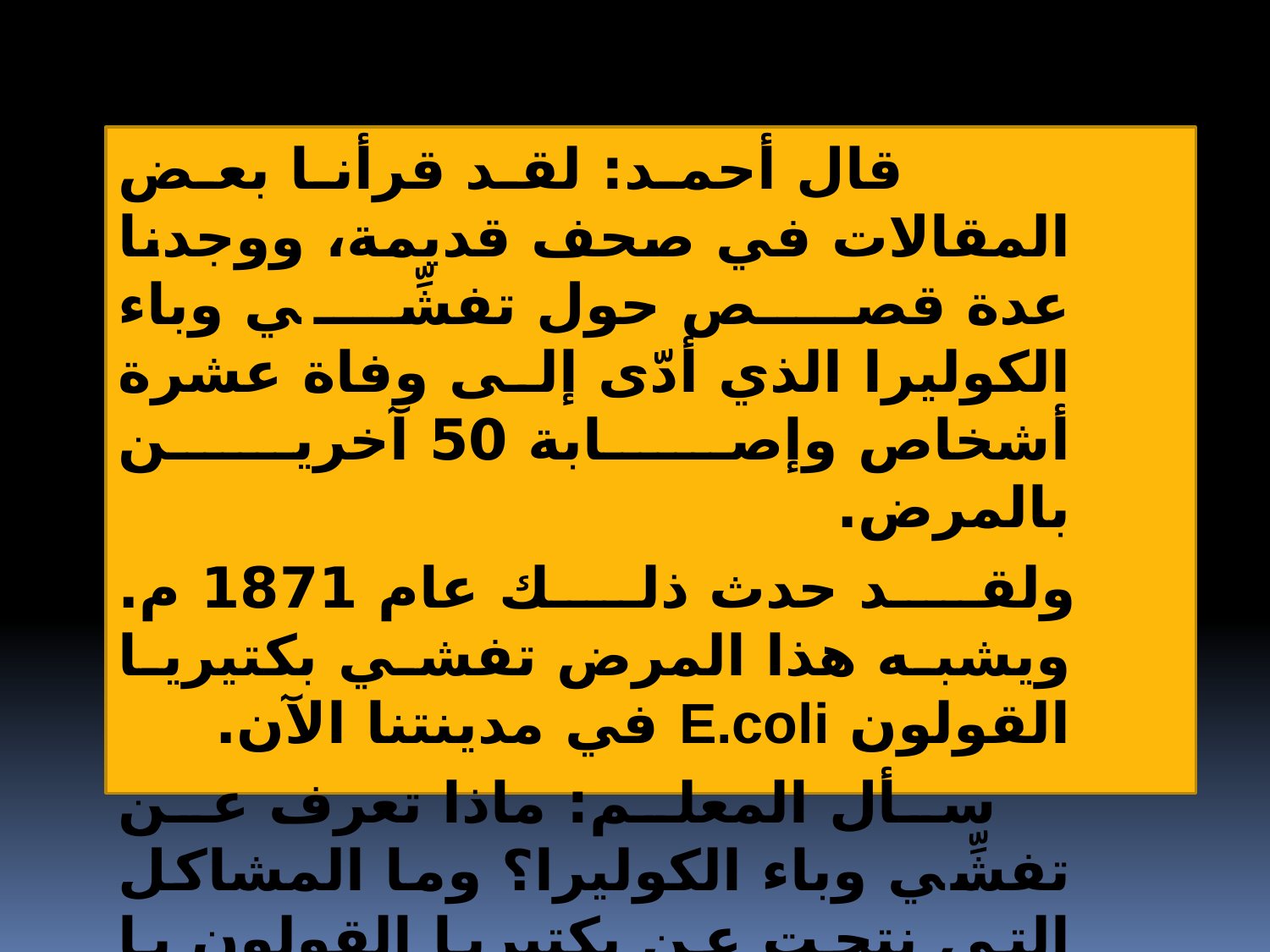

قال أحمد: لقد قرأنا بعض المقالات في صحف قديمة، ووجدنا عدة قصص حول تفشِّي وباء الكوليرا الذي أدّى إلى وفاة عشرة أشخاص وإصابة 50 آخرين بالمرض.
     ولقد حدث ذلك عام 1871 م. ويشبه هذا المرض تفشي بكتيريا القولون E.coli في مدينتنا الآن.
         سأل المعلم: ماذا تعرف عن تفشِّي وباء الكوليرا؟ وما المشاكل التي نتجت عن بكتيريا القولون يا أحمد؟